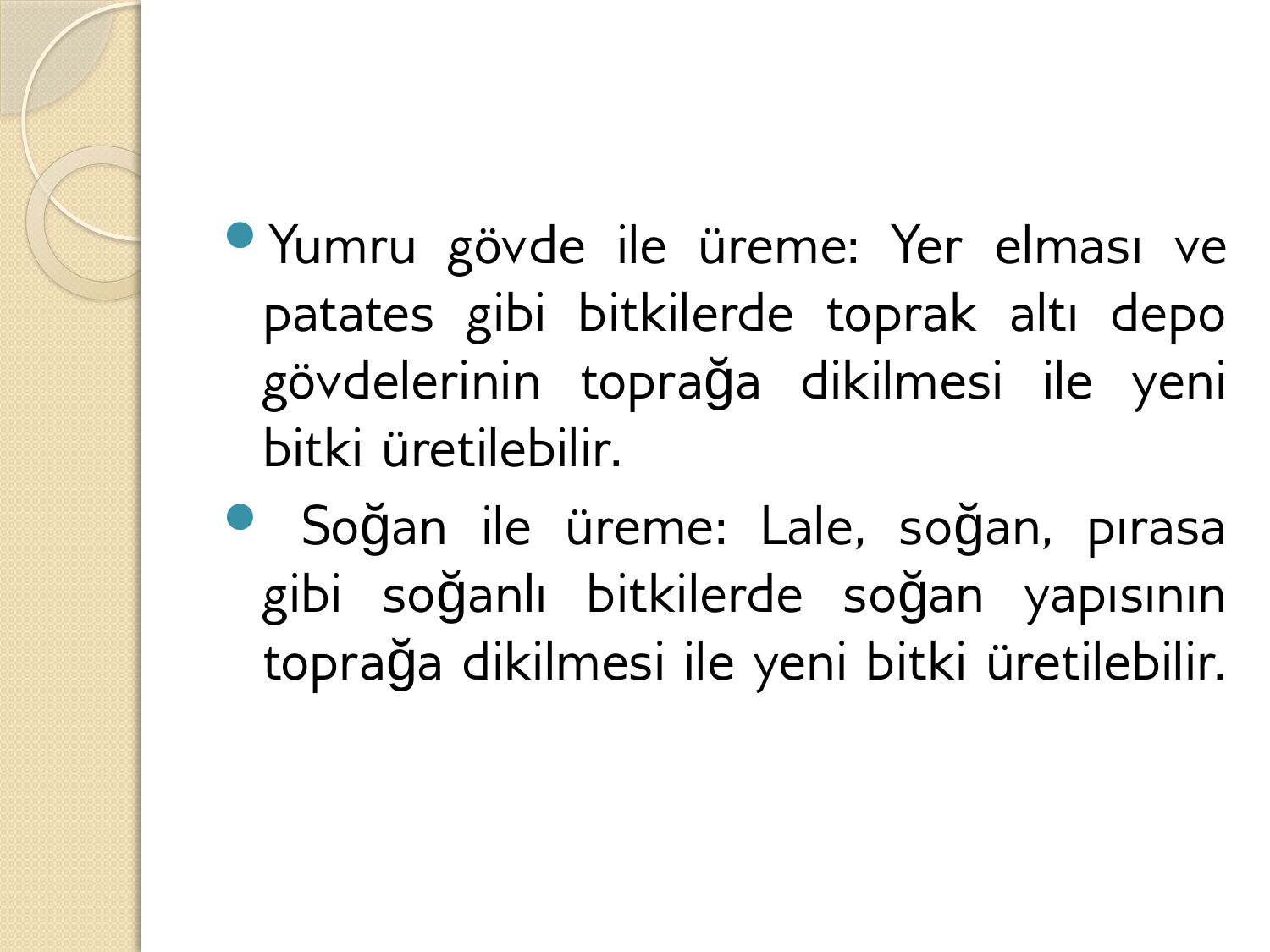

#
Yumru gövde ile üreme: Yer elması ve patates gibi bitkilerde toprak altı depo gövdelerinin toprağa dikilmesi ile yeni bitki üretilebilir.
 Soğan ile üreme: Lale, soğan, pırasa gibi soğanlı bitkilerde soğan yapısının toprağa dikilmesi ile yeni bitki üretilebilir.